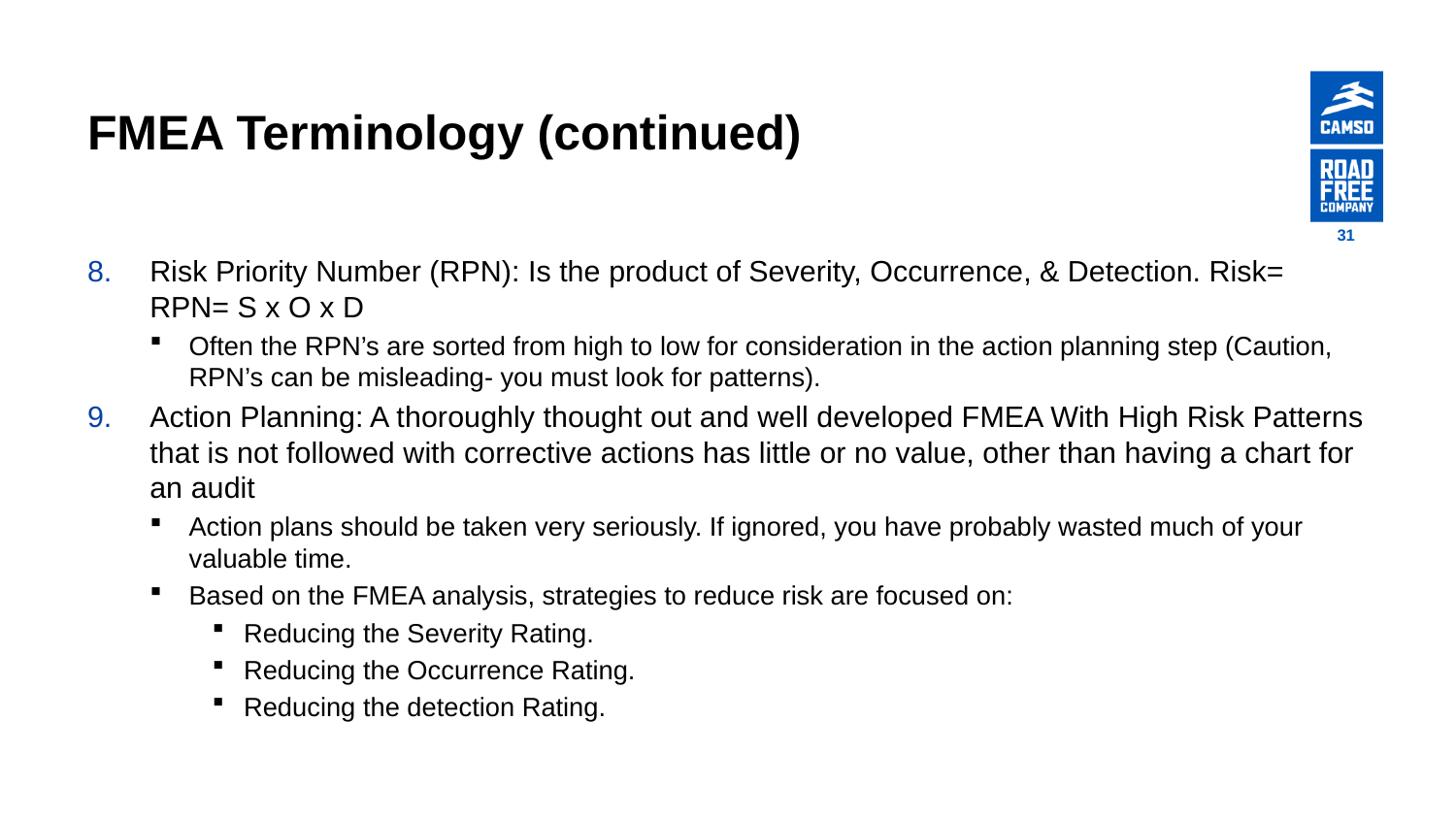

# FMEA Terminology (continued)
31
Risk Priority Number (RPN): Is the product of Severity, Occurrence, & Detection. Risk= RPN= S x O x D
Often the RPN’s are sorted from high to low for consideration in the action planning step (Caution, RPN’s can be misleading- you must look for patterns).
Action Planning: A thoroughly thought out and well developed FMEA With High Risk Patterns that is not followed with corrective actions has little or no value, other than having a chart for an audit
Action plans should be taken very seriously. If ignored, you have probably wasted much of your valuable time.
Based on the FMEA analysis, strategies to reduce risk are focused on:
Reducing the Severity Rating.
Reducing the Occurrence Rating.
Reducing the detection Rating.